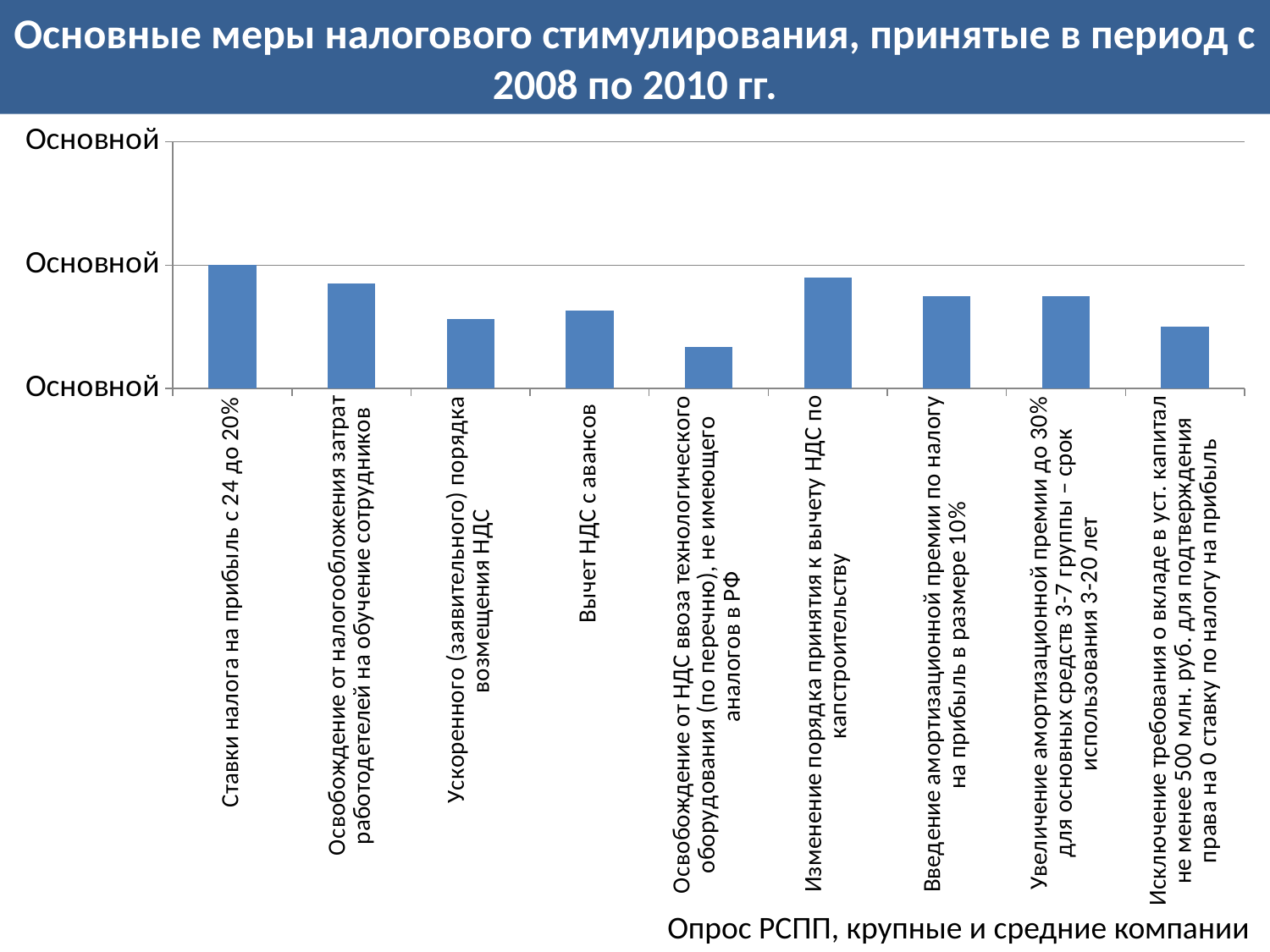

Основные меры налогового стимулирования, принятые в период с 2008 по 2010 гг.

### Chart

| Category | Ряд 1 |
|---|---|
| Ставки налога на прибыль с 24 до 20% | 100.0 |
| Освобождение от налогообложения затрат работодетелей на обучение сотрудников | 85.0 |
| Ускоренного (заявительного) порядка возмещения НДС | 56.0 |
| Вычет НДС с авансов  | 63.0 |
| Освобождение от НДС ввоза технологического оборудования (по перечню), не имеющего аналогов в РФ | 34.0 |
| Изменение порядка принятия к вычету НДС по капстроительству | 90.0 |
| Введение амортизационной премии по налогу на прибыль в размере 10% | 75.0 |
| Увеличение амортизационной премии до 30% для основных средств 3-7 группы – срок использования 3-20 лет | 75.0 |
| Исключение требования о вкладе в уст. капитал не менее 500 млн. руб. для подтверждения права на 0 ставку по налогу на прибыль | 50.0 |
Опрос РСПП, крупные и средние компании